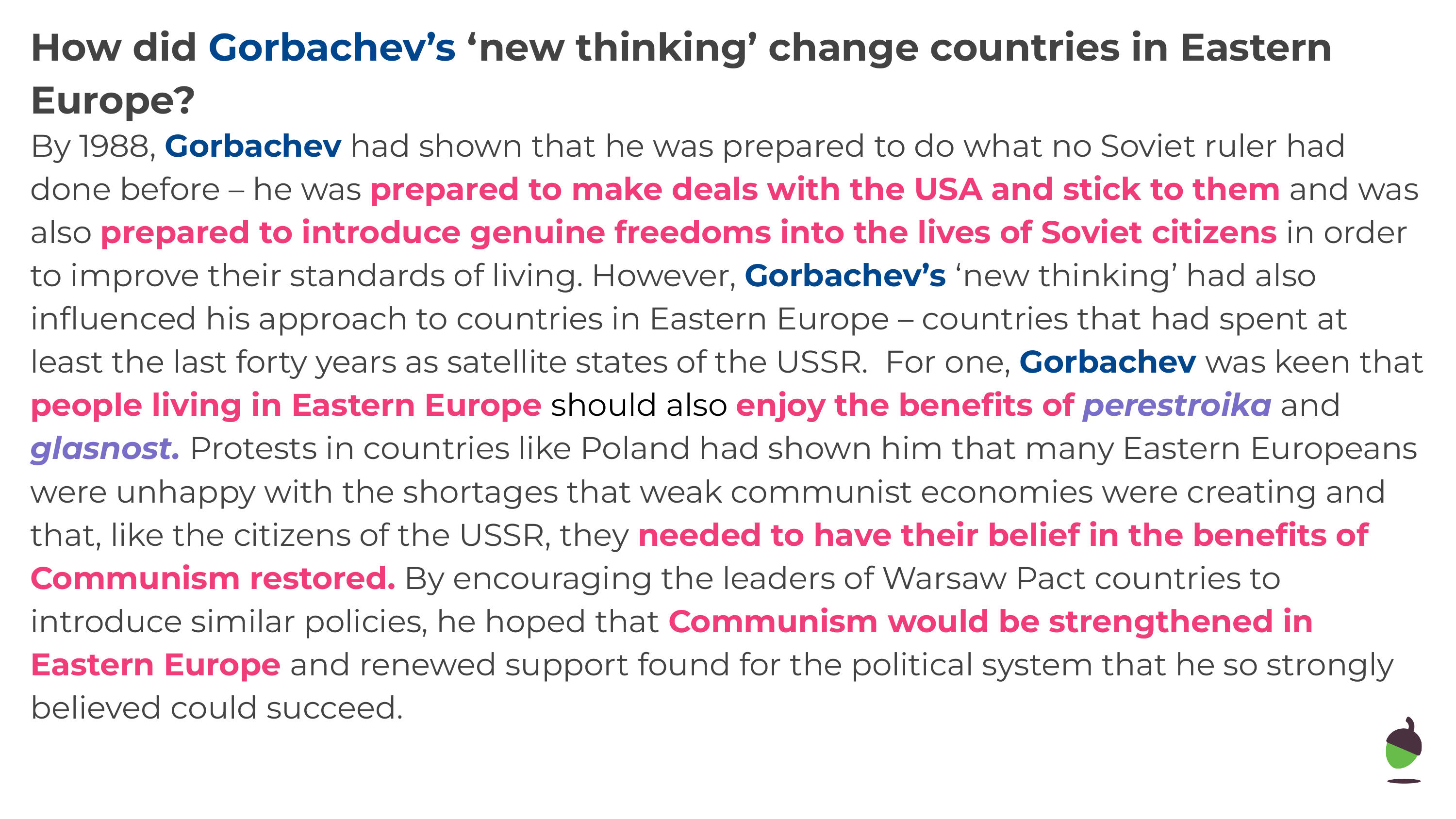

# How did Gorbachev’s ‘new thinking’ change countries in Eastern Europe?

By 1988, Gorbachev had shown that he was prepared to do what no Soviet ruler had done before – he was prepared to make deals with the USA and stick to them and was also prepared to introduce genuine freedoms into the lives of Soviet citizens in order to improve their standards of living. However, Gorbachev’s ‘new thinking’ had also influenced his approach to countries in Eastern Europe – countries that had spent at least the last forty years as satellite states of the USSR.  For one, Gorbachev was keen that people living in Eastern Europe should also enjoy the benefits of perestroika and glasnost. Protests in countries like Poland had shown him that many Eastern Europeans were unhappy with the shortages that weak communist economies were creating and that, like the citizens of the USSR, they needed to have their belief in the benefits of Communism restored. By encouraging the leaders of Warsaw Pact countries to introduce similar policies, he hoped that Communism would be strengthened in Eastern Europe and renewed support found for the political system that he so strongly believed could succeed.